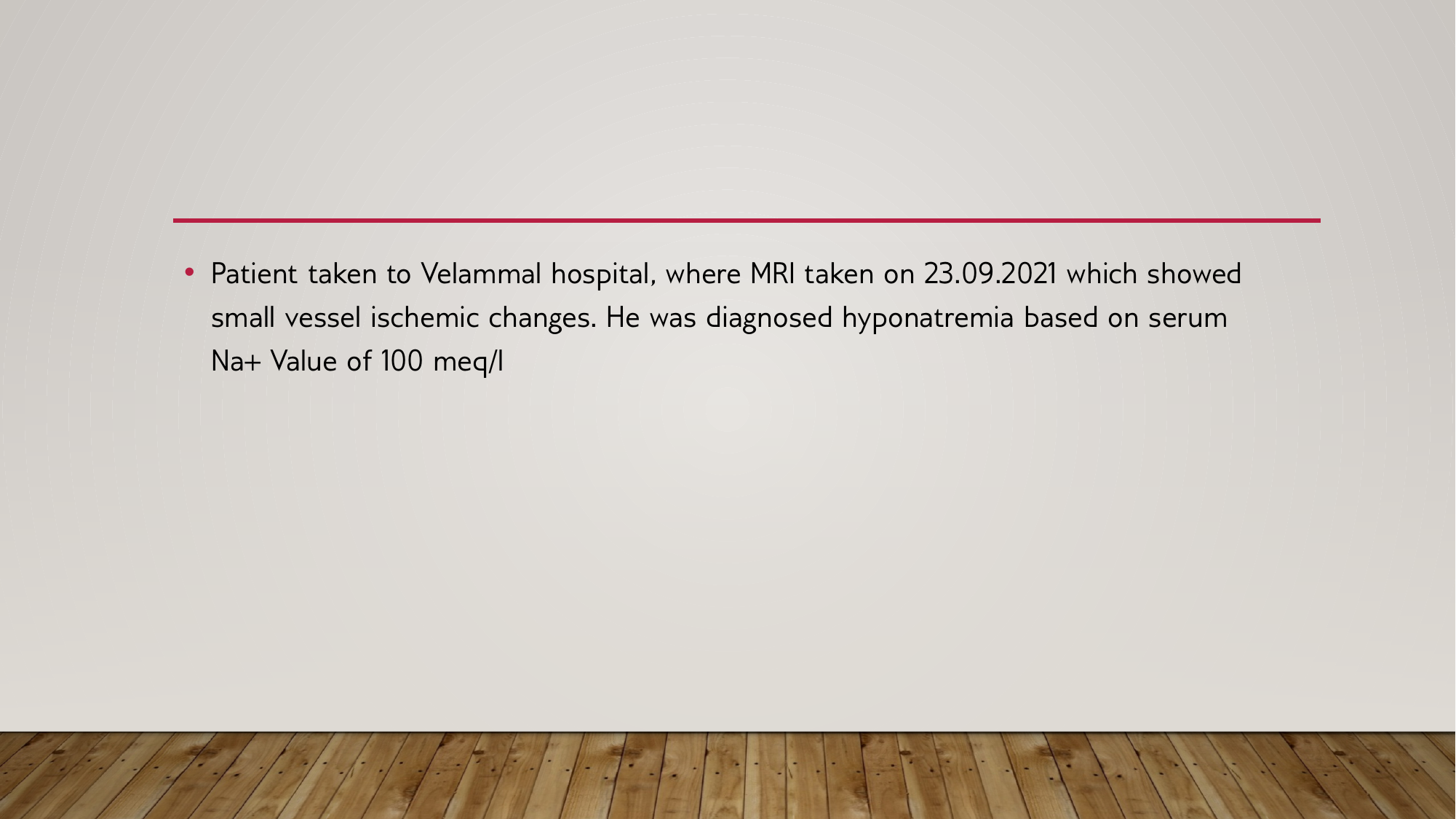

Patient taken to Velammal hospital, where MRI taken on 23.09.2021 which showed small vessel ischemic changes. He was diagnosed hyponatremia based on serum Na+ Value of 100 meq/l